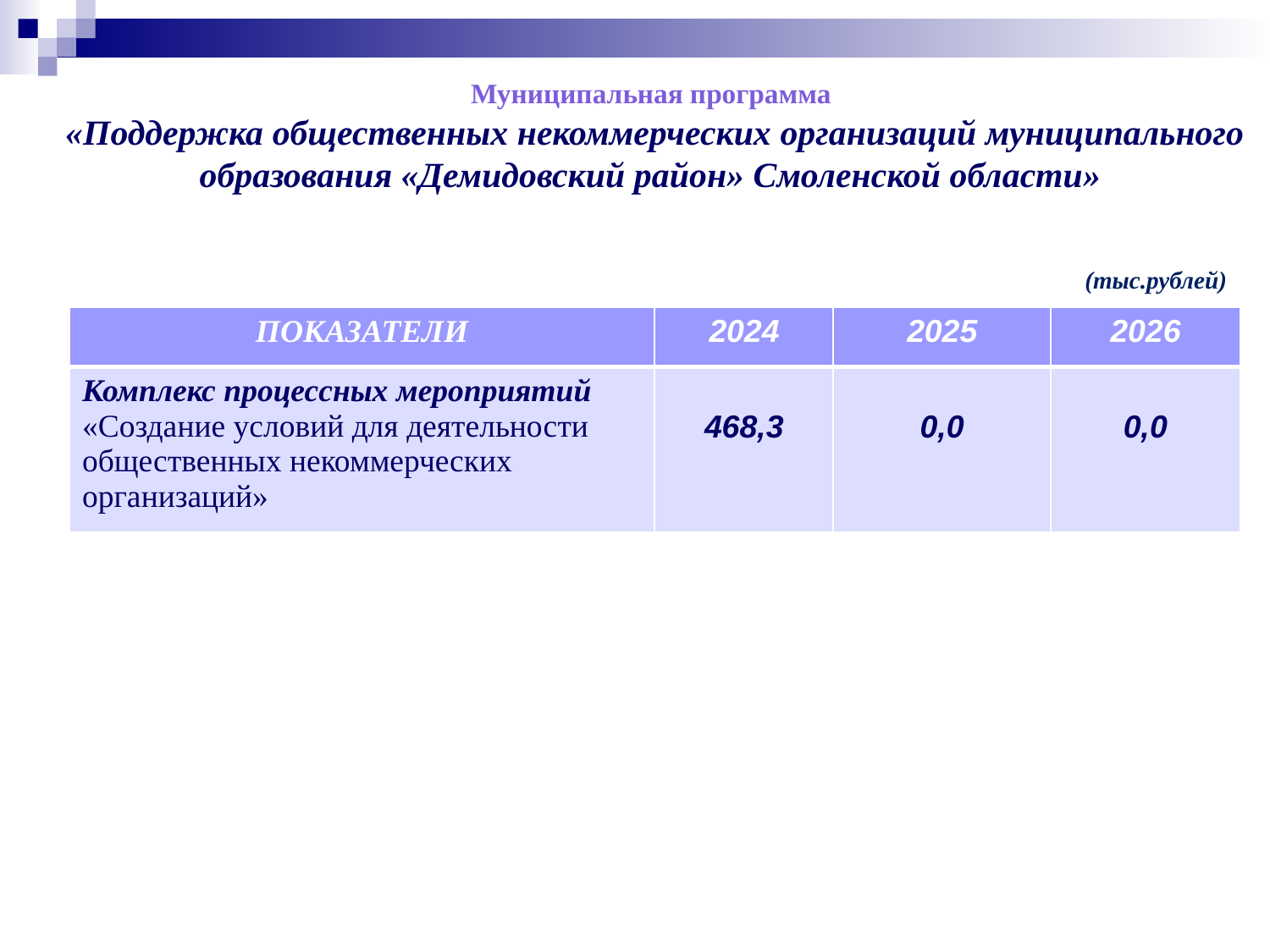

Муниципальная программа
«Поддержка общественных некоммерческих организаций муниципального образования «Демидовский район» Смоленской области»
(тыс.рублей)
| ПОКАЗАТЕЛИ | 2024 | 2025 | 2026 |
| --- | --- | --- | --- |
| Комплекс процессных мероприятий «Создание условий для деятельности общественных некоммерческих организаций» | 468,3 | 0,0 | 0,0 |